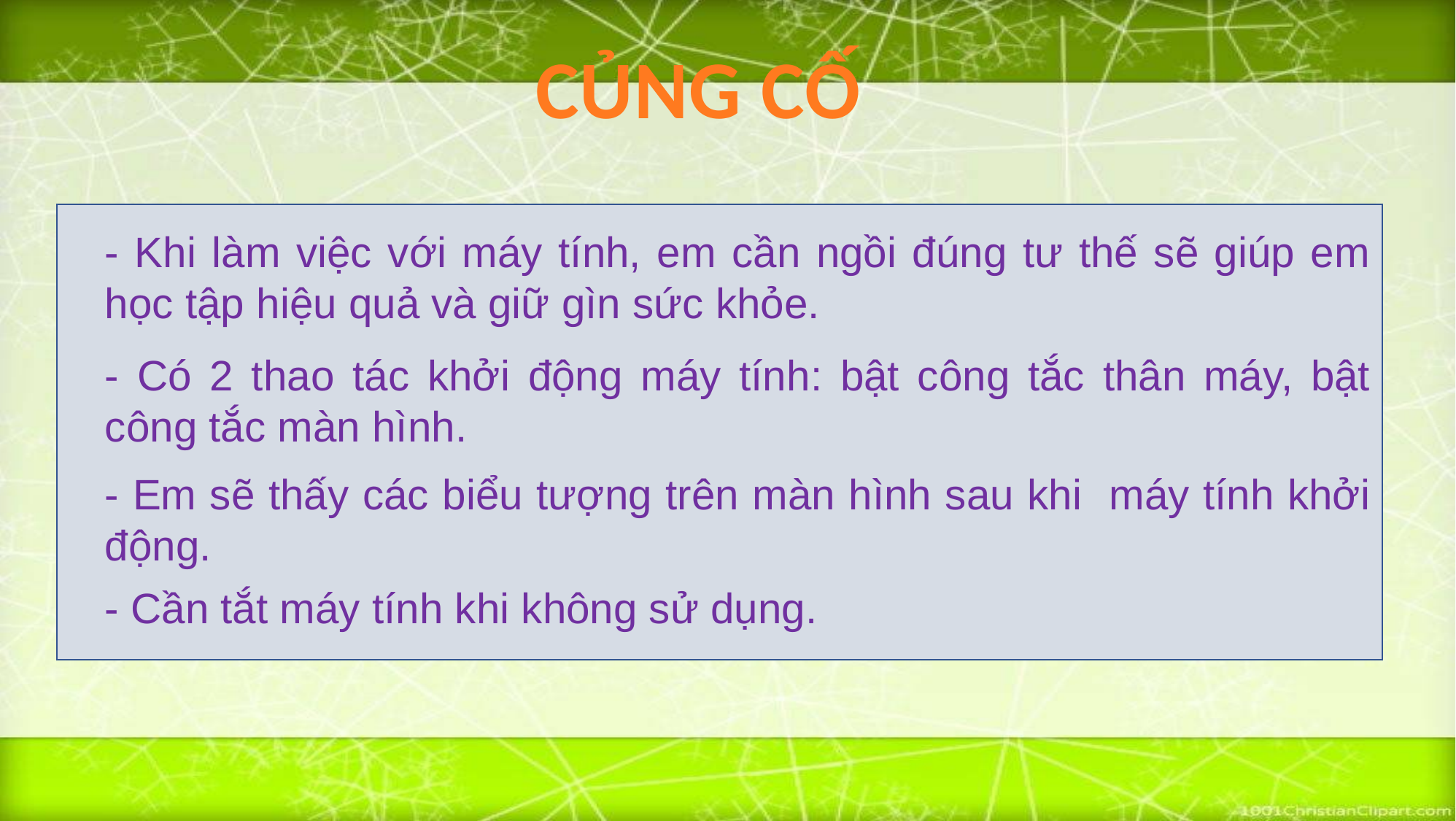

CỦNG CỐ

- Khi làm việc với máy tính, em cần ngồi đúng tư thế sẽ giúp em học tập hiệu quả và giữ gìn sức khỏe.
- Có 2 thao tác khởi động máy tính: bật công tắc thân máy, bật công tắc màn hình.
- Em sẽ thấy các biểu tượng trên màn hình sau khi  máy tính khởi động.
- Cần tắt máy tính khi không sử dụng.